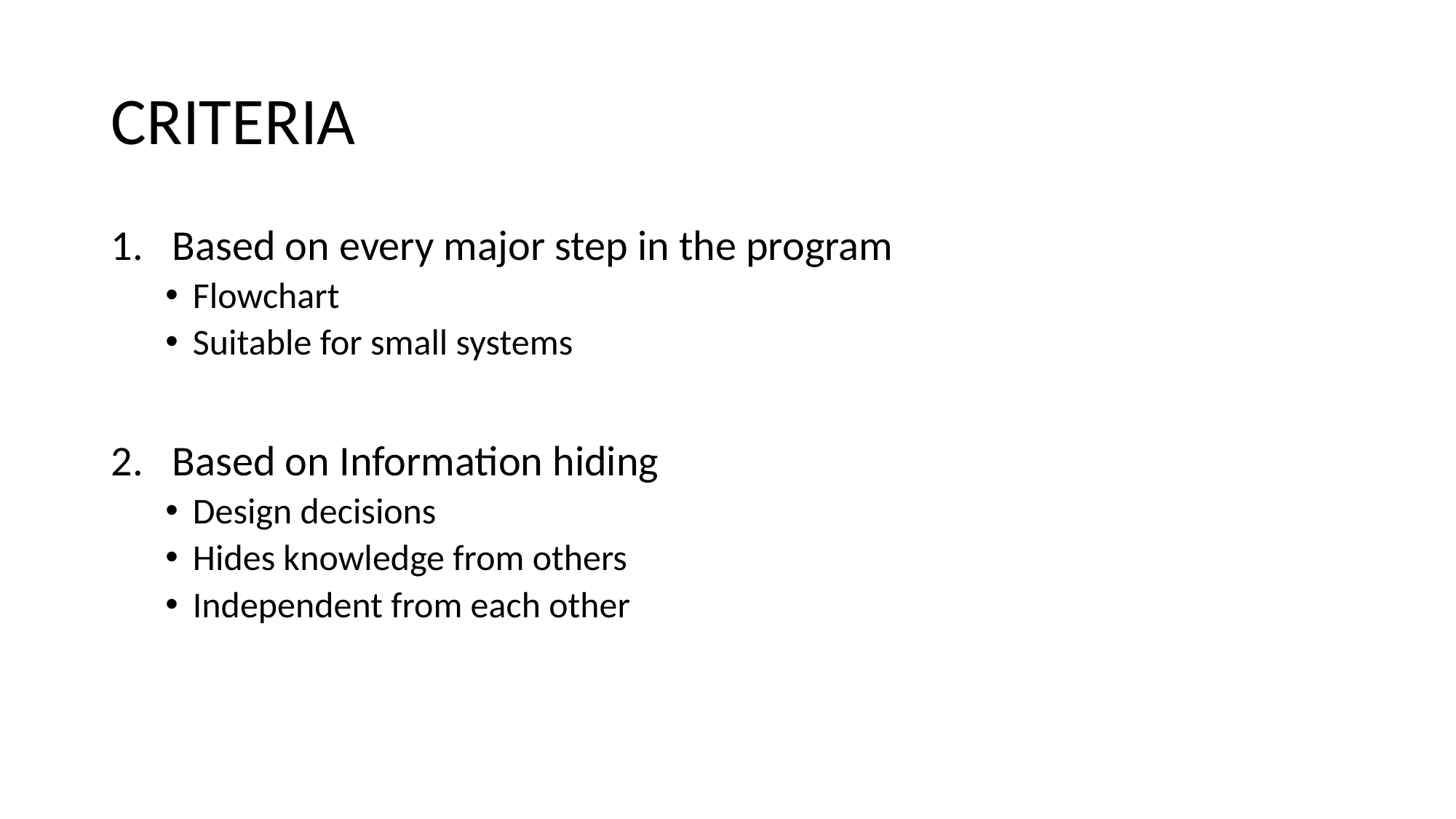

# CRITERIA
Based on every major step in the program
Flowchart
Suitable for small systems

Based on Information hiding
Design decisions
Hides knowledge from others
Independent from each other